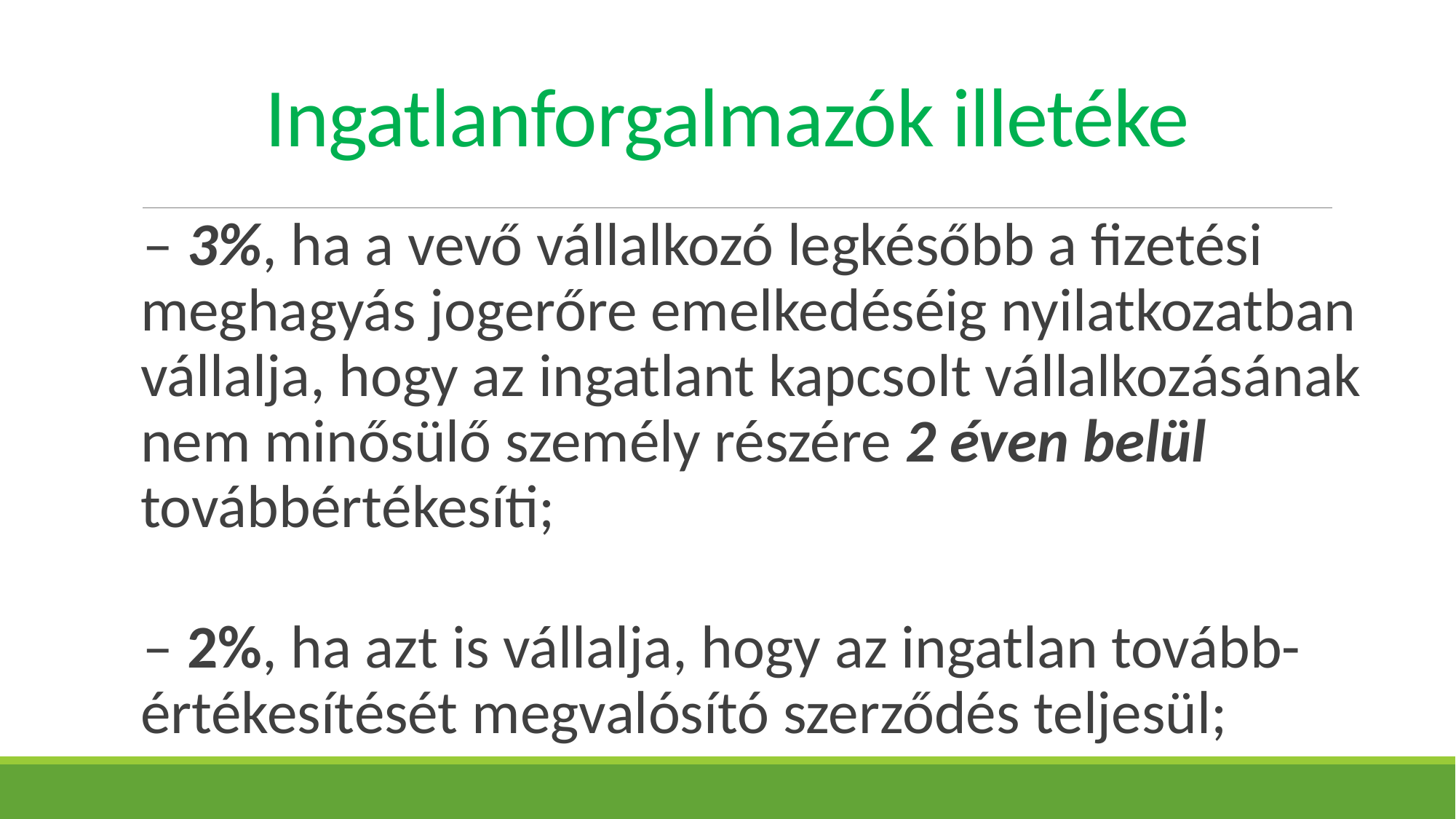

# Ingatlanforgalmazók illetéke
– 3%, ha a vevő vállalkozó legkésőbb a fizetési meghagyás jogerőre emelkedéséig nyilatkozatban vállalja, hogy az ingatlant kapcsolt vállalkozásának nem minősülő személy részére 2 éven belül továbbértékesíti;

– 2%, ha azt is vállalja, hogy az ingatlan tovább-értékesítését megvalósító szerződés teljesül;